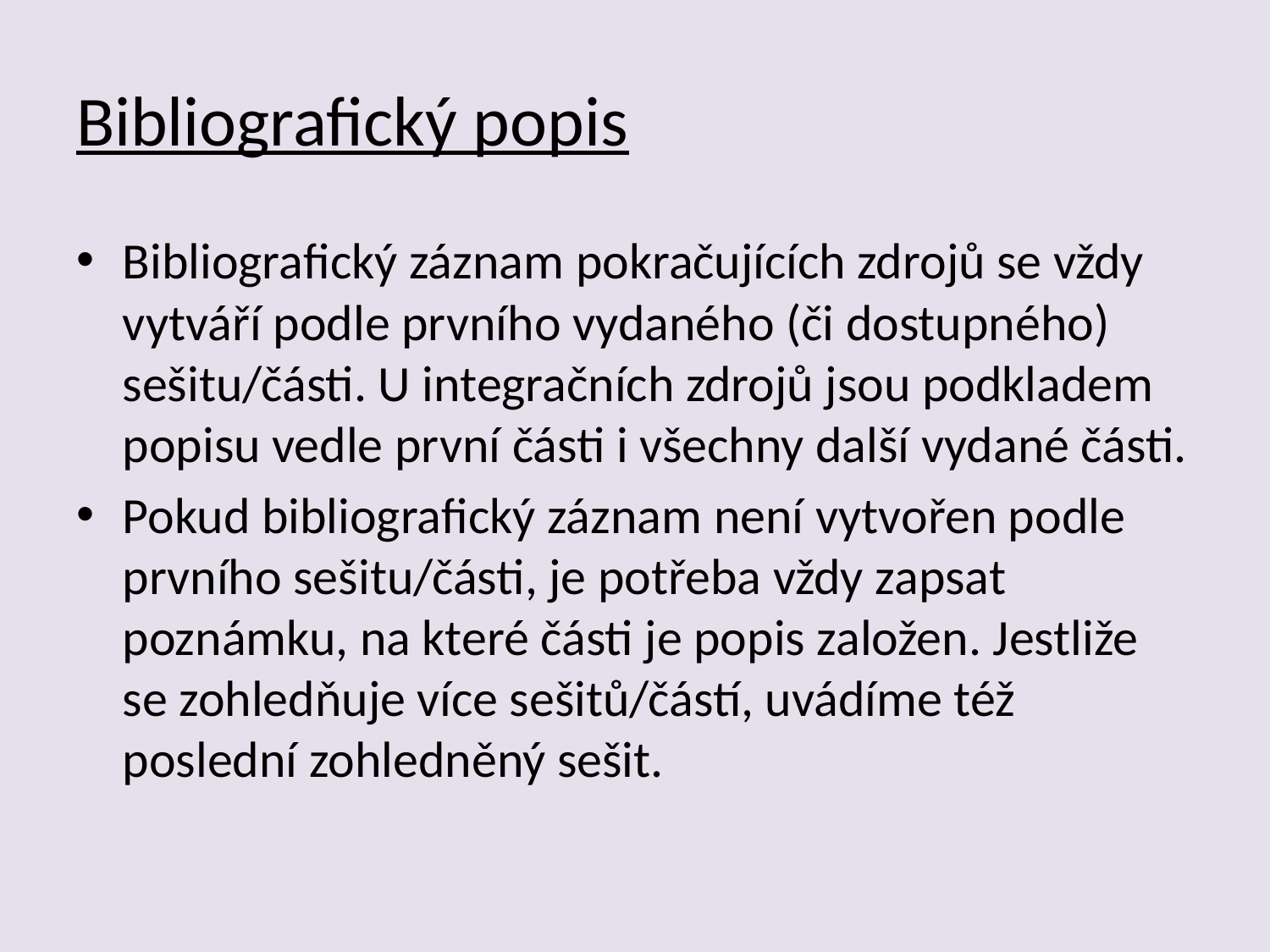

# Bibliografický popis
Bibliografický záznam pokračujících zdrojů se vždy vytváří podle prvního vydaného (či dostupného) sešitu/části. U integračních zdrojů jsou podkladem popisu vedle první části i všechny další vydané části.
Pokud bibliografický záznam není vytvořen podle prvního sešitu/části, je potřeba vždy zapsat poznámku, na které části je popis založen. Jestliže se zohledňuje více sešitů/částí, uvádíme též poslední zohledněný sešit.